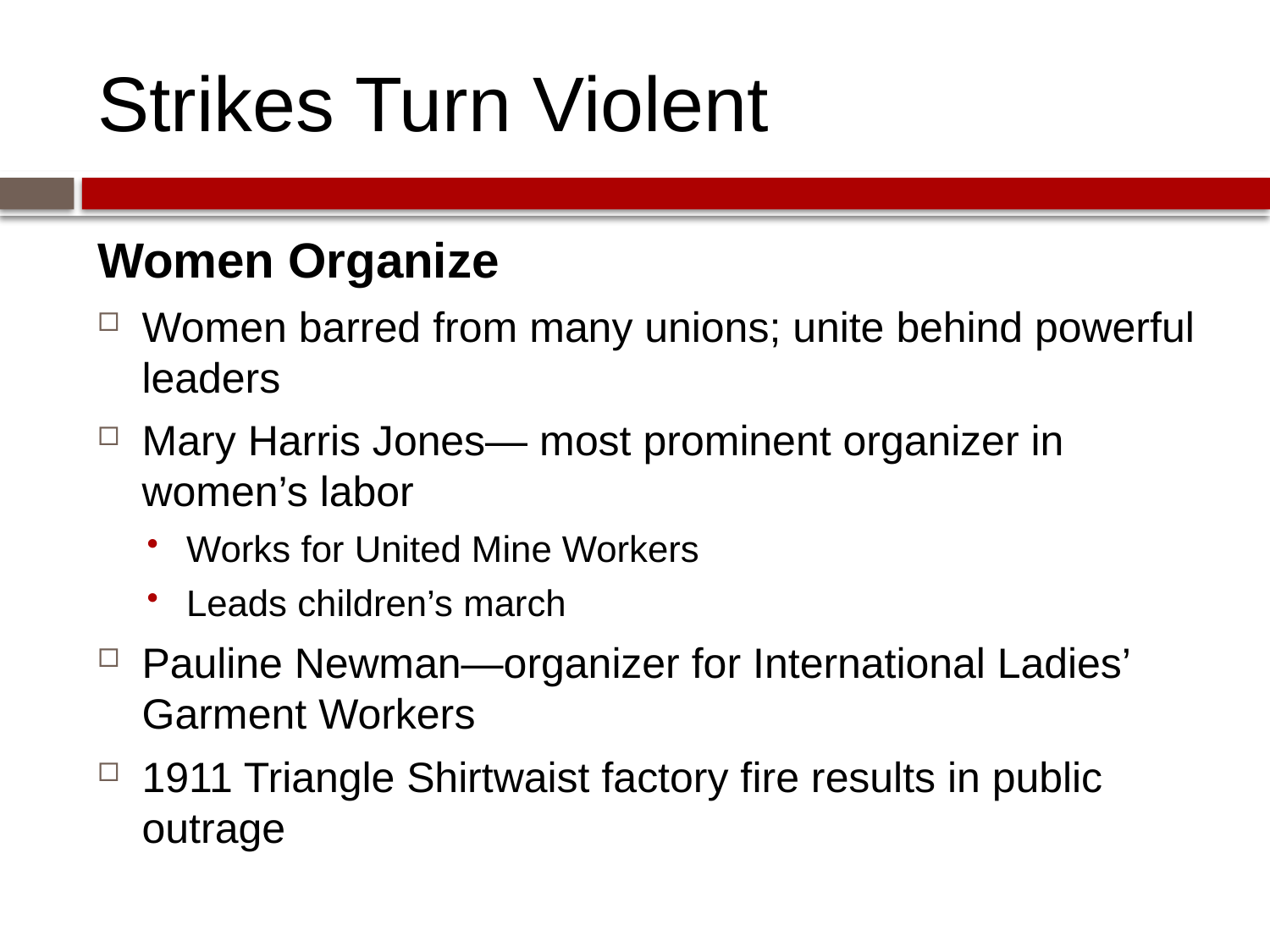

# Strikes Turn Violent
Women Organize
Women barred from many unions; unite behind powerful leaders
Mary Harris Jones— most prominent organizer in women’s labor
Works for United Mine Workers
Leads children’s march
Pauline Newman—organizer for International Ladies’ Garment Workers
1911 Triangle Shirtwaist factory fire results in public outrage